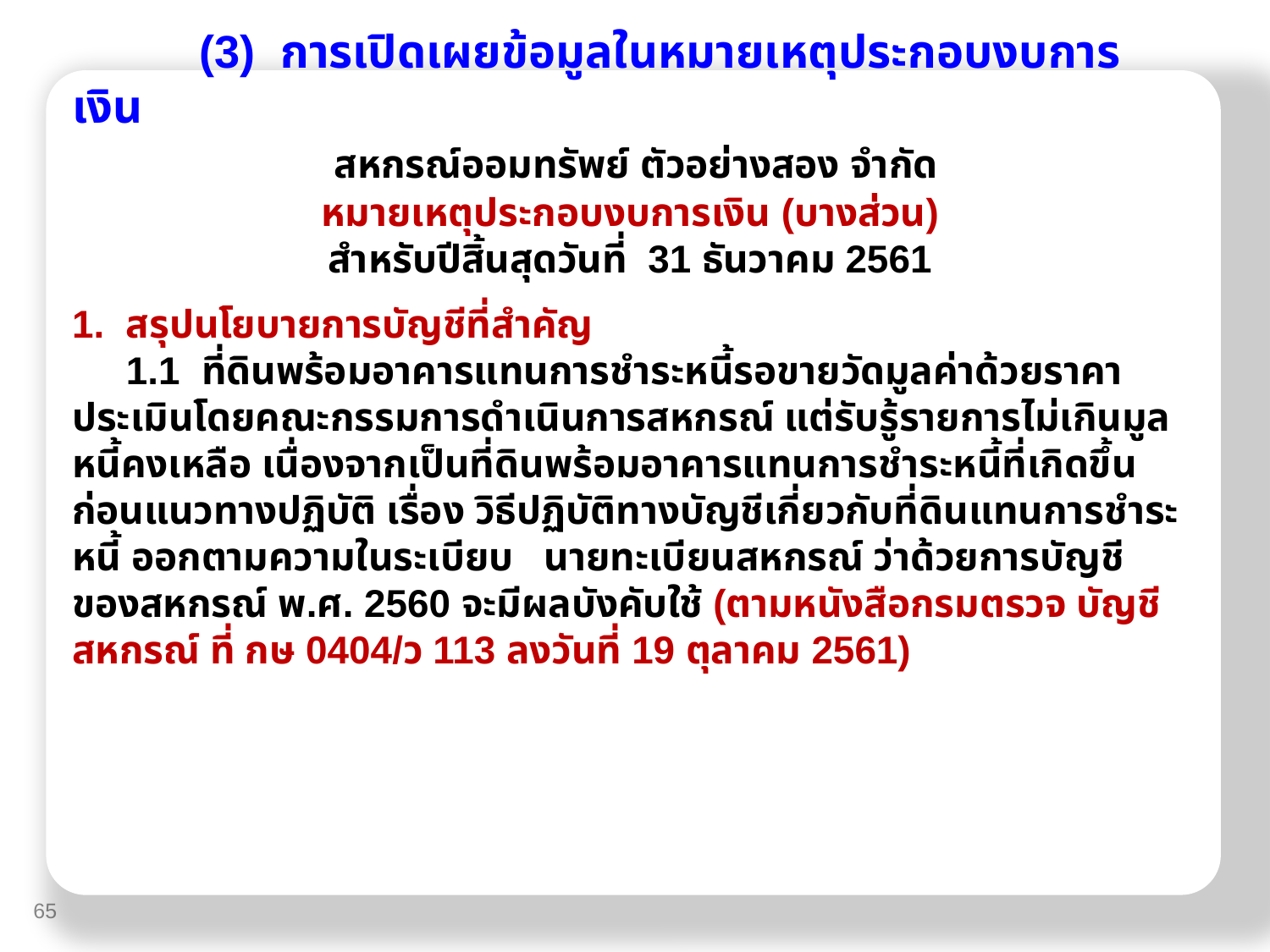

(3)  การเปิดเผยข้อมูลในหมายเหตุประกอบงบการเงิน
 สหกรณ์ออมทรัพย์ ตัวอย่างสอง จำกัด
หมายเหตุประกอบงบการเงิน (บางส่วน)
สำหรับปีสิ้นสุดวันที่  31 ธันวาคม 2561

1.  สรุปนโยบายการบัญชีที่สำคัญ
     1.1  ที่ดินพร้อมอาคารแทนการชำระหนี้รอขายวัดมูลค่าด้วยราคาประเมินโดยคณะกรรมการดำเนินการสหกรณ์ แต่รับรู้รายการไม่เกินมูลหนี้คงเหลือ เนื่องจากเป็นที่ดินพร้อมอาคารแทนการชำระหนี้ที่เกิดขึ้น  ก่อนแนวทางปฏิบัติ เรื่อง วิธีปฏิบัติทางบัญชีเกี่ยวกับที่ดินแทนการชำระหนี้ ออกตามความในระเบียบ   นายทะเบียนสหกรณ์ ว่าด้วยการบัญชีของสหกรณ์ พ.ศ. 2560 จะมีผลบังคับใช้ (ตามหนังสือกรมตรวจ บัญชีสหกรณ์ ที่ กษ 0404/ว 113 ลงวันที่ 19 ตุลาคม 2561)
65